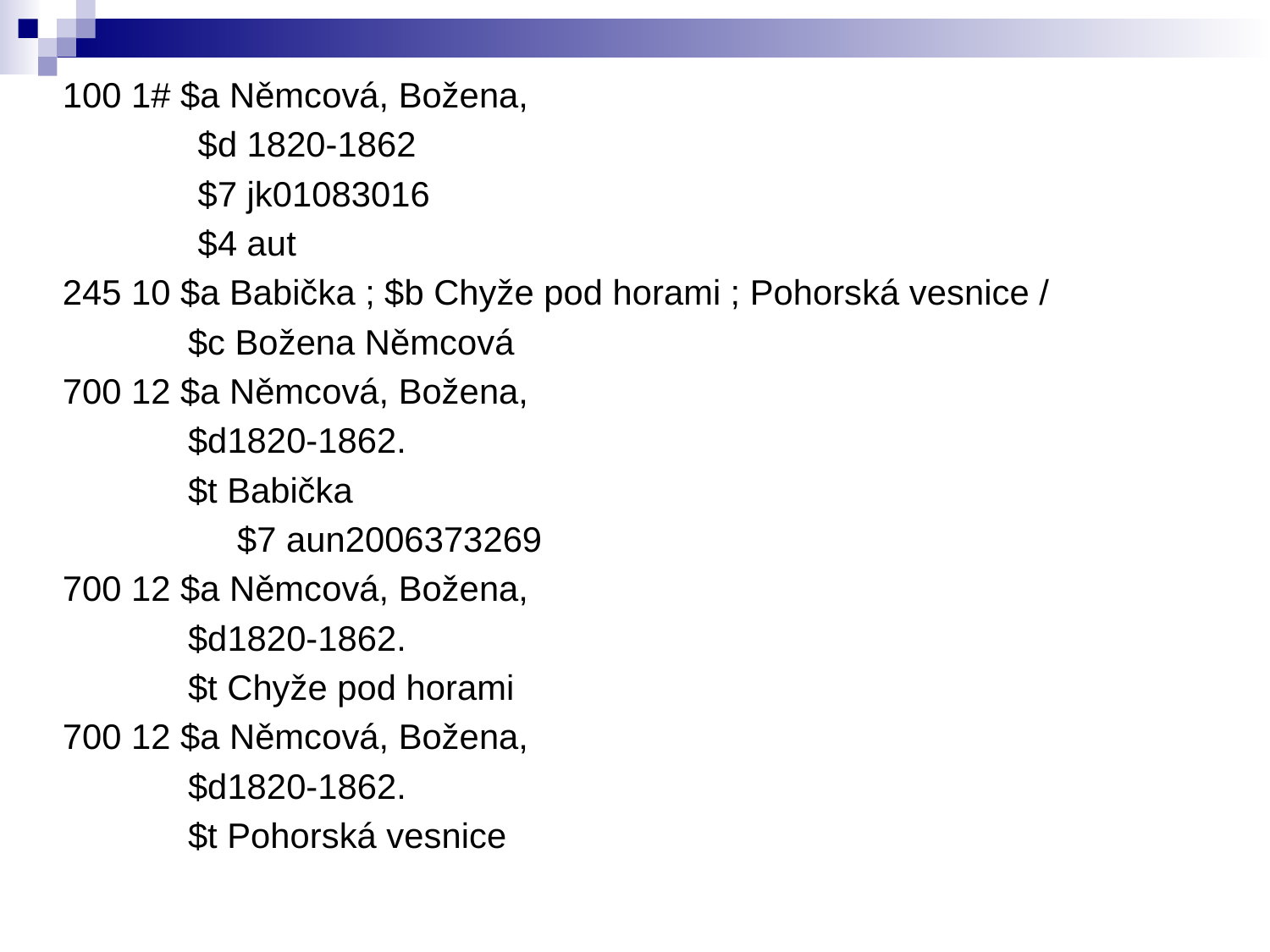

100 1# $a Němcová, Božena,
	         $d 1820-1862
	         $7 jk01083016
	         $4 aut
245 10 $a Babička ; $b Chyže pod horami ; Pohorská vesnice /
	        $c Božena Němcová
700 12 $a Němcová, Božena,
	        $d1820-1862.
	        $t Babička
		$7 aun2006373269
700 12 $a Němcová, Božena,
	        $d1820-1862.
	        $t Chyže pod horami
700 12 $a Němcová, Božena,
	        $d1820-1862.
	        $t Pohorská vesnice